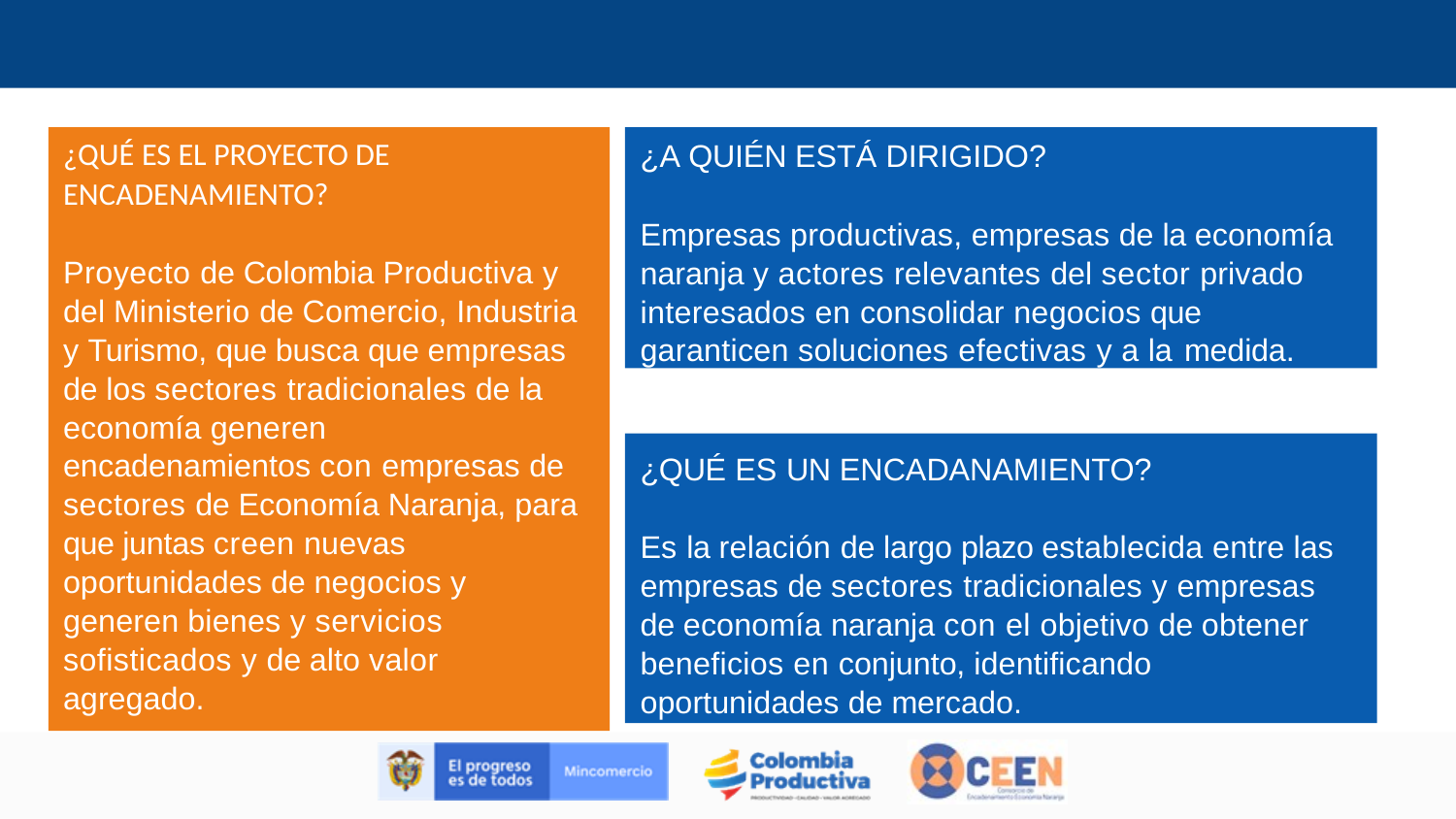

¿A QUIÉN ESTÁ DIRIGIDO?

Empresas productivas, empresas de la economía  naranja y actores relevantes del sector privado  interesados en consolidar negocios que  garanticen soluciones efectivas y a la medida.
¿QUÉ ES EL PROYECTO DE  ENCADENAMIENTO?
Proyecto de Colombia Productiva y  del Ministerio de Comercio, Industria  y Turismo, que busca que empresas  de los sectores tradicionales de la  economía generen  encadenamientos con empresas de  sectores de Economía Naranja, para  que juntas creen nuevas  oportunidades de negocios y  generen bienes y servicios  sofisticados y de alto valor  agregado.

¿QUÉ ES UN ENCADANAMIENTO?
Es la relación de largo plazo establecida entre las  empresas de sectores tradicionales y empresas  de economía naranja con el objetivo de obtener  beneficios en conjunto, identificando  oportunidades de mercado.